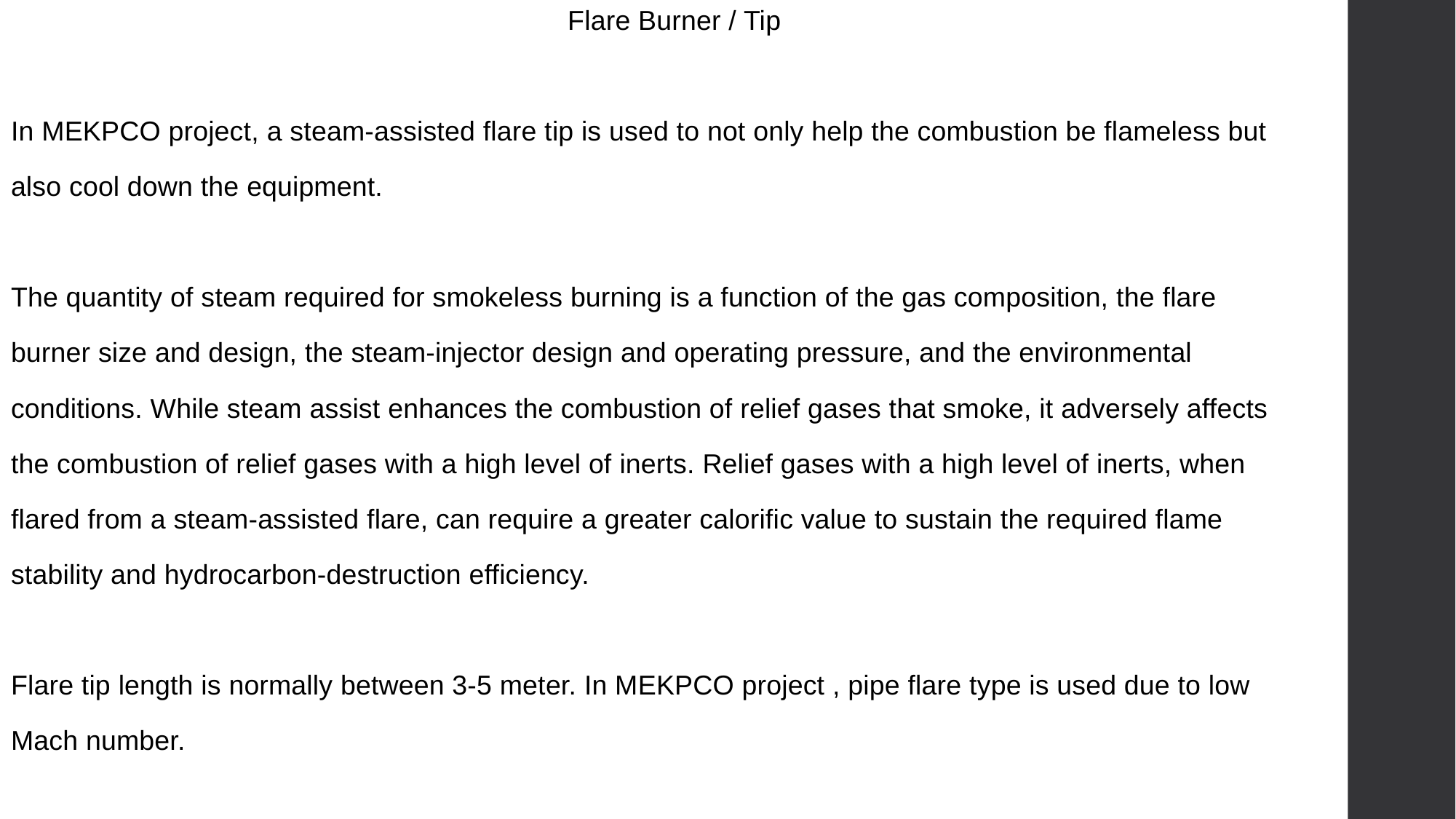

Flare Burner / Tip

In MEKPCO project, a steam-assisted flare tip is used to not only help the combustion be flameless but
also cool down the equipment.

The quantity of steam required for smokeless burning is a function of the gas composition, the flare
burner size and design, the steam-injector design and operating pressure, and the environmental
conditions. While steam assist enhances the combustion of relief gases that smoke, it adversely affects
the combustion of relief gases with a high level of inerts. Relief gases with a high level of inerts, when
flared from a steam-assisted flare, can require a greater calorific value to sustain the required flame
stability and hydrocarbon-destruction efficiency.

Flare tip length is normally between 3-5 meter. In MEKPCO project , pipe flare type is used due to low
Mach number.